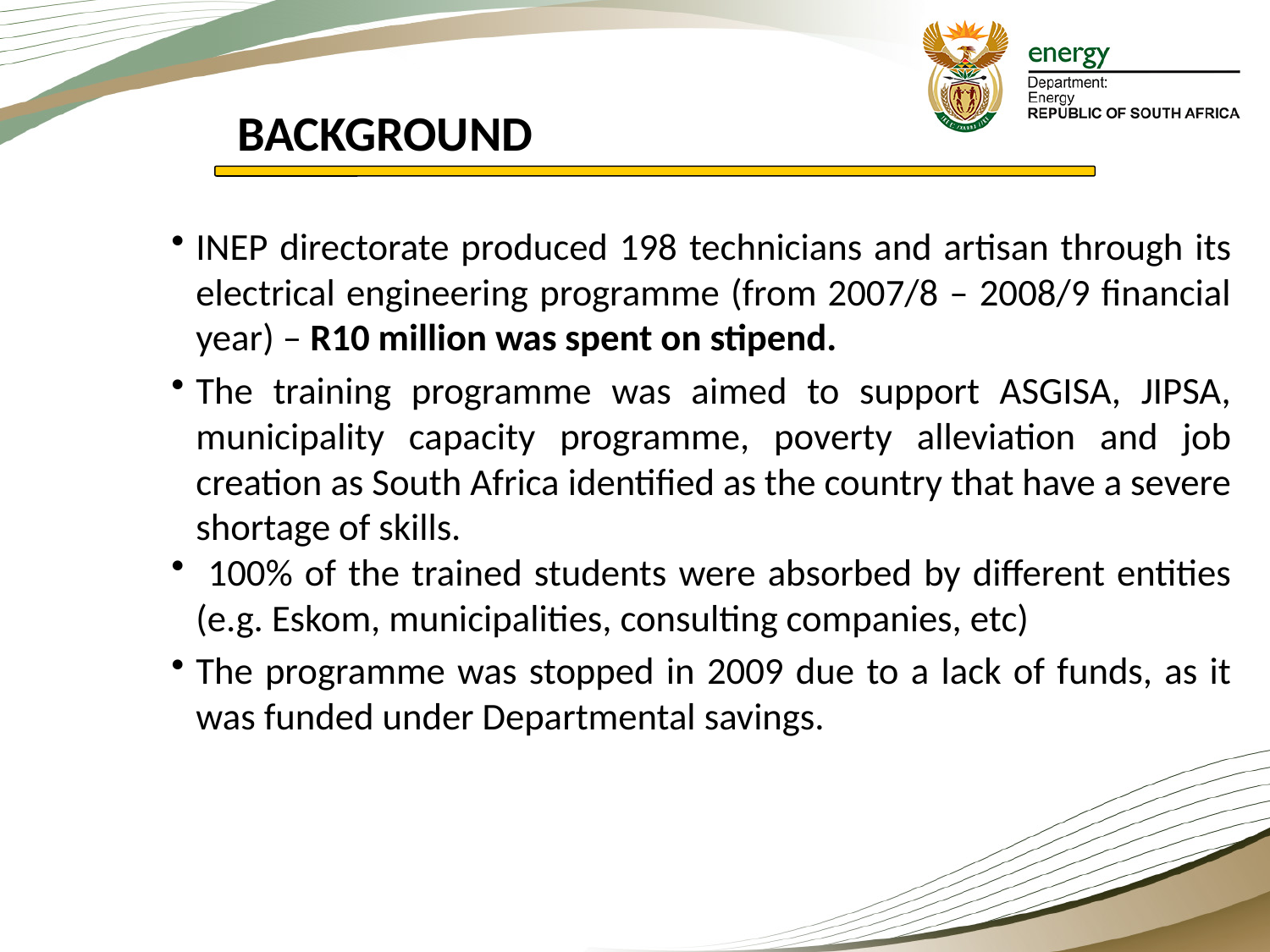

BACKGROUND

INEP directorate produced 198 technicians and artisan through its electrical engineering programme (from 2007/8 – 2008/9 financial year) – R10 million was spent on stipend.
The training programme was aimed to support ASGISA, JIPSA, municipality capacity programme, poverty alleviation and job creation as South Africa identified as the country that have a severe shortage of skills.
 100% of the trained students were absorbed by different entities (e.g. Eskom, municipalities, consulting companies, etc)
The programme was stopped in 2009 due to a lack of funds, as it was funded under Departmental savings.